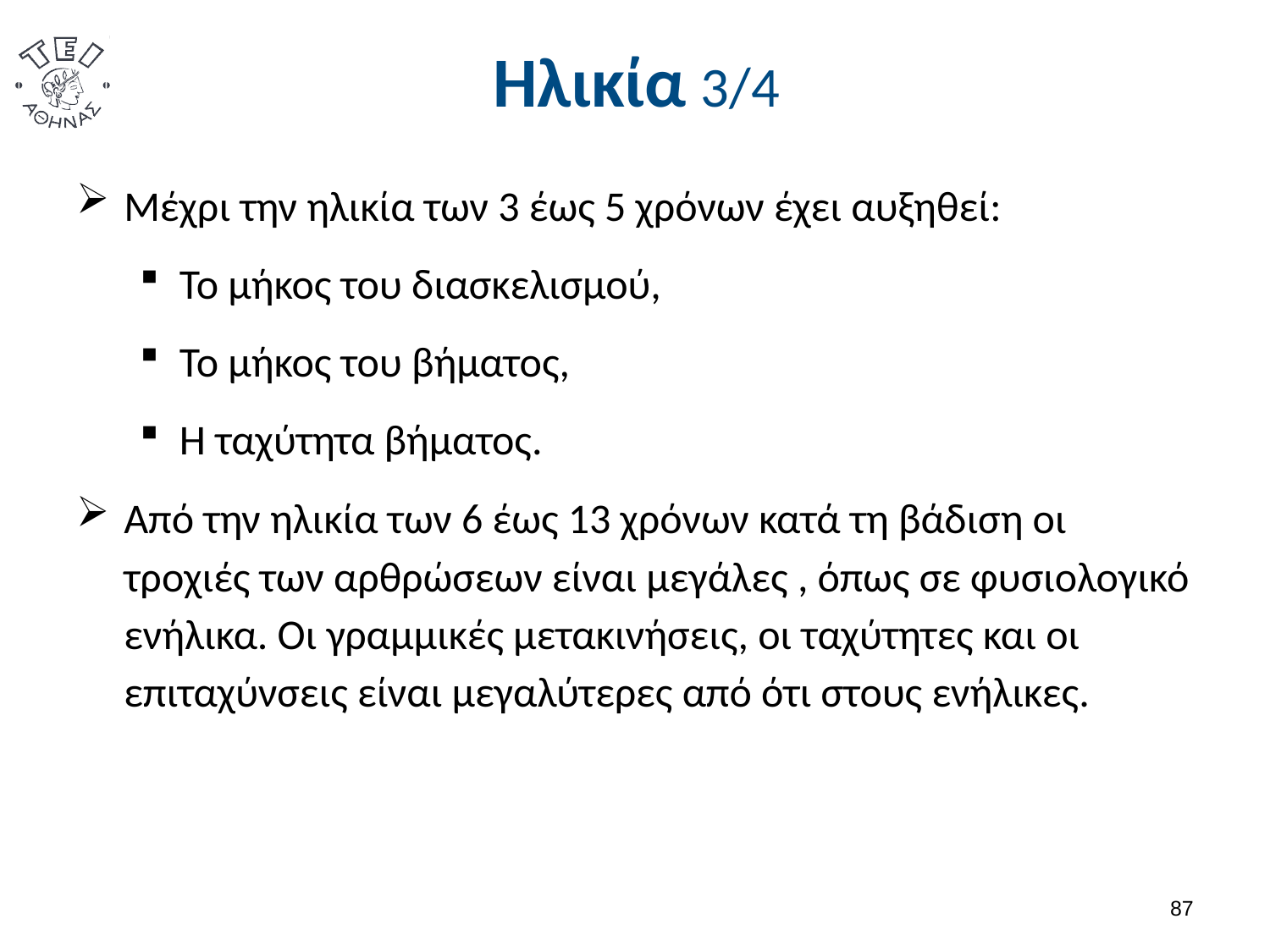

# Ηλικία 3/4
Μέχρι την ηλικία των 3 έως 5 χρόνων έχει αυξηθεί:
Το μήκος του διασκελισμού,
Το μήκος του βήματος,
Η ταχύτητα βήματος.
Από την ηλικία των 6 έως 13 χρόνων κατά τη βάδιση οι τροχιές των αρθρώσεων είναι μεγάλες , όπως σε φυσιολογικό ενήλικα. Οι γραμμικές μετακινήσεις, οι ταχύτητες και οι επιταχύνσεις είναι μεγαλύτερες από ότι στους ενήλικες.
87